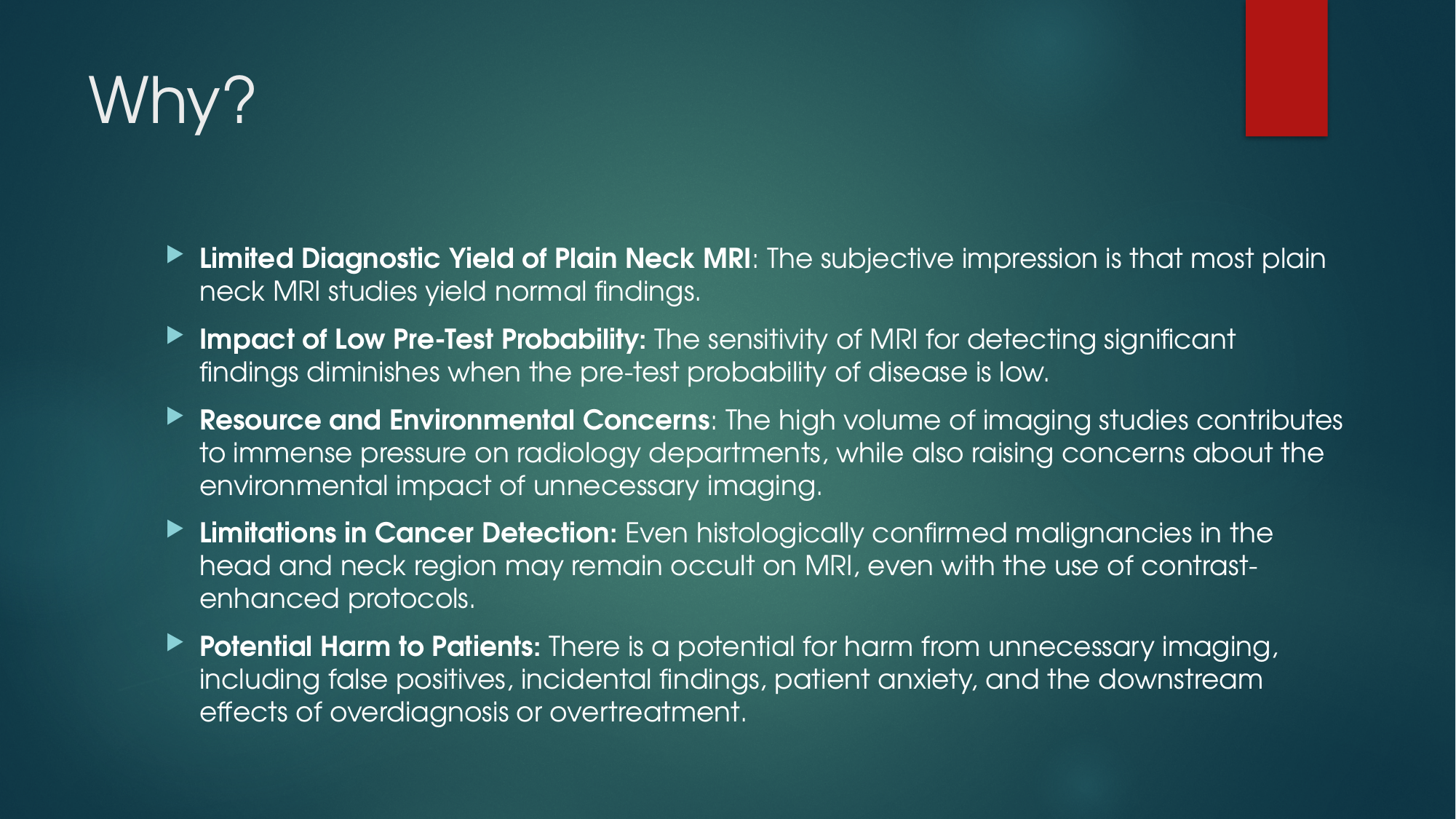

# Why?

Limited Diagnostic Yield of Plain Neck MRI: The subjective impression is that most plain neck MRI studies yield normal findings.
Impact of Low Pre-Test Probability: The sensitivity of MRI for detecting significant findings diminishes when the pre-test probability of disease is low.
Resource and Environmental Concerns: The high volume of imaging studies contributes to immense pressure on radiology departments, while also raising concerns about the environmental impact of unnecessary imaging.
Limitations in Cancer Detection: Even histologically confirmed malignancies in the head and neck region may remain occult on MRI, even with the use of contrast-enhanced protocols.
Potential Harm to Patients: There is a potential for harm from unnecessary imaging, including false positives, incidental findings, patient anxiety, and the downstream effects of overdiagnosis or overtreatment.